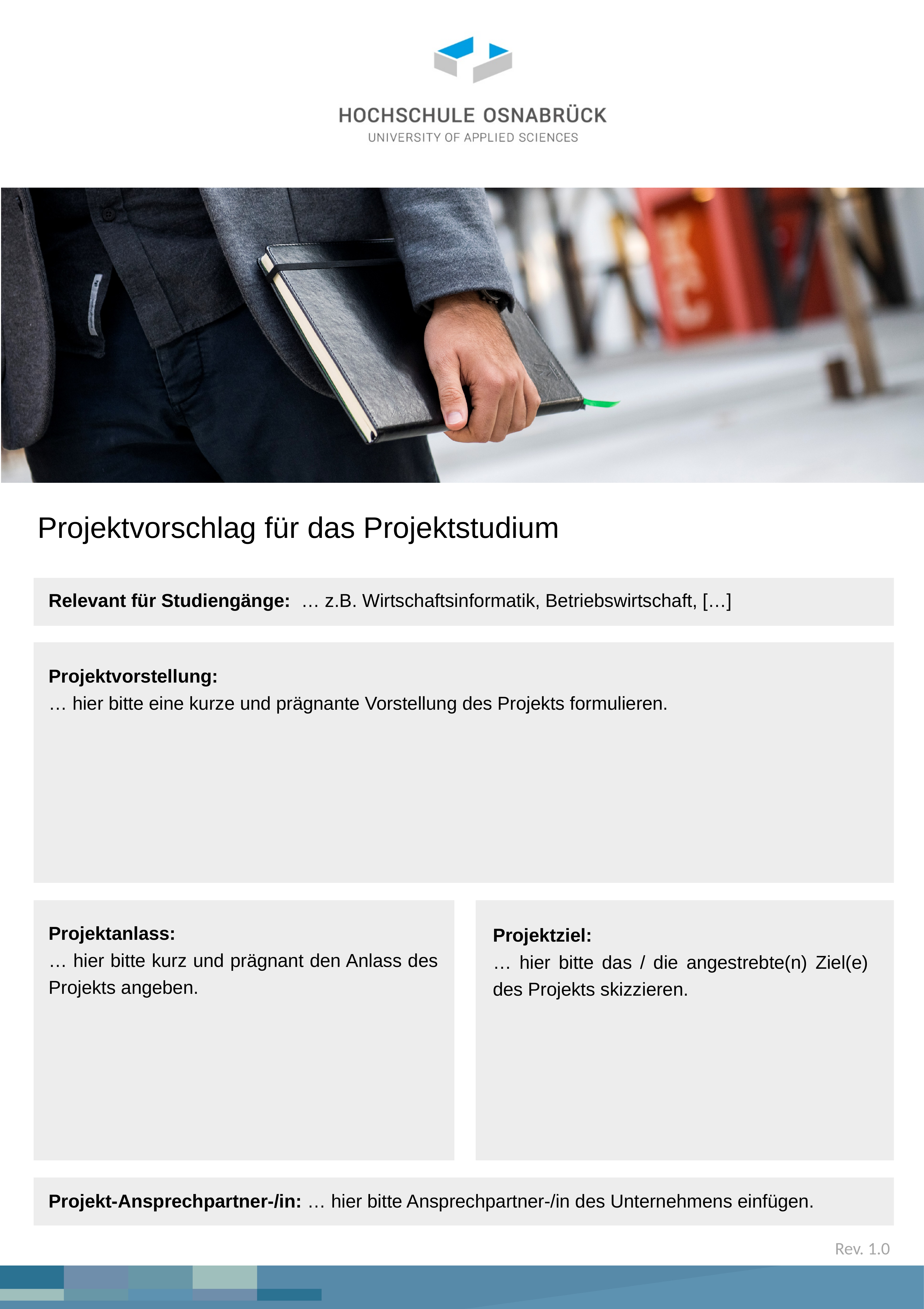

Relevant für Studiengänge:  … z.B. Wirtschaftsinformatik, Betriebswirtschaft, […]

Projektvorstellung:
… hier bitte eine kurze und prägnante Vorstellung des Projekts formulieren.

Projektanlass:
… hier bitte kurz und prägnant den Anlass des Projekts angeben.

Projektziel:
… hier bitte das / die angestrebte(n) Ziel(e) des Projekts skizzieren.
Projekt-Ansprechpartner-/in: … hier bitte Ansprechpartner-/in des Unternehmens einfügen.